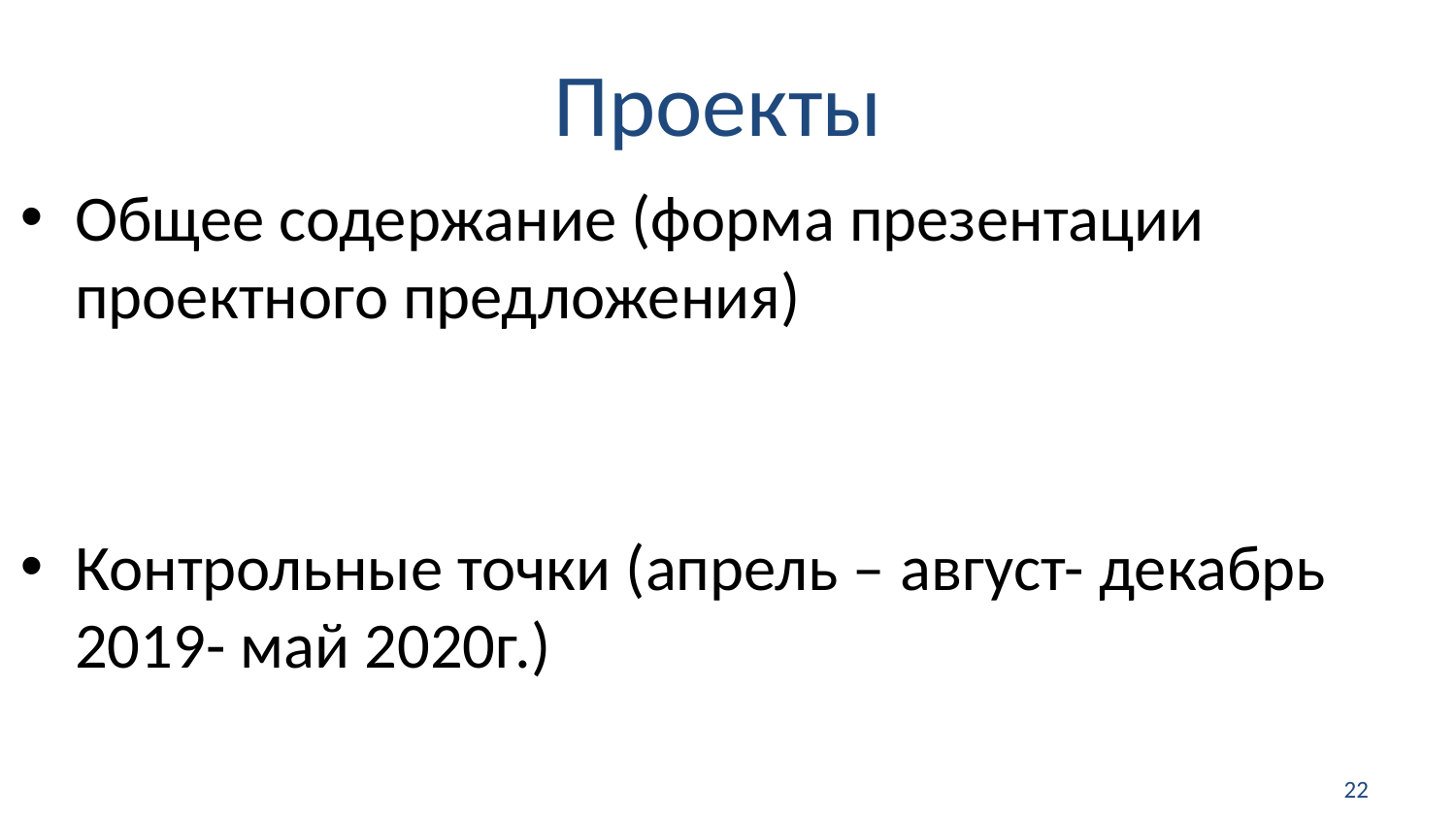

# Проекты
Общее содержание (форма презентации проектного предложения)

Контрольные точки (апрель – август- декабрь 2019- май 2020г.)
22